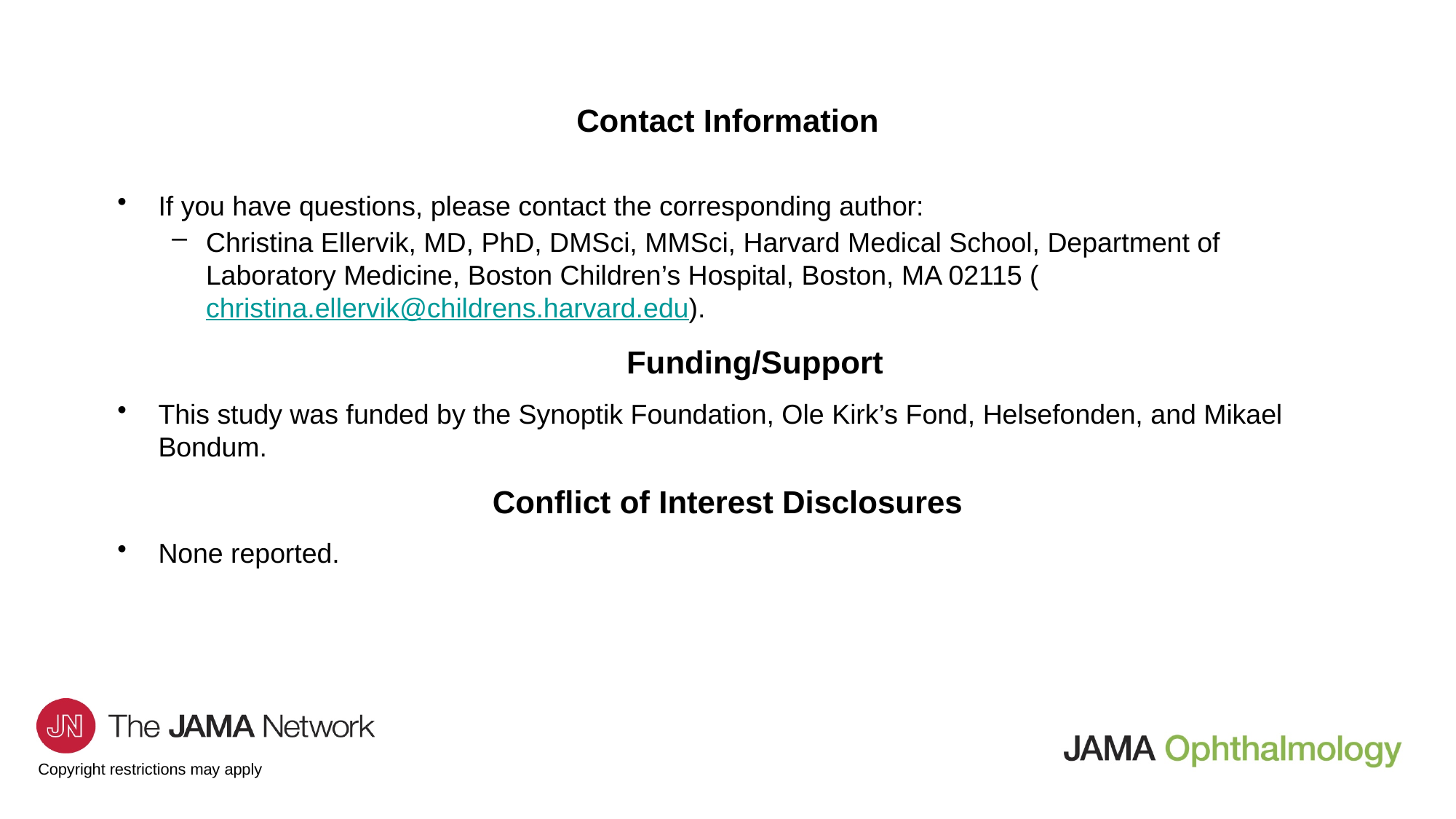

# Contact Information
If you have questions, please contact the corresponding author:
Christina Ellervik, MD, PhD, DMSci, MMSci, Harvard Medical School, Department of Laboratory Medicine, Boston Children’s Hospital, Boston, MA 02115 (christina.ellervik@childrens.harvard.edu).

Funding/Support

This study was funded by the Synoptik Foundation, Ole Kirk’s Fond, Helsefonden, and Mikael Bondum.

Conflict of Interest Disclosures

None reported.